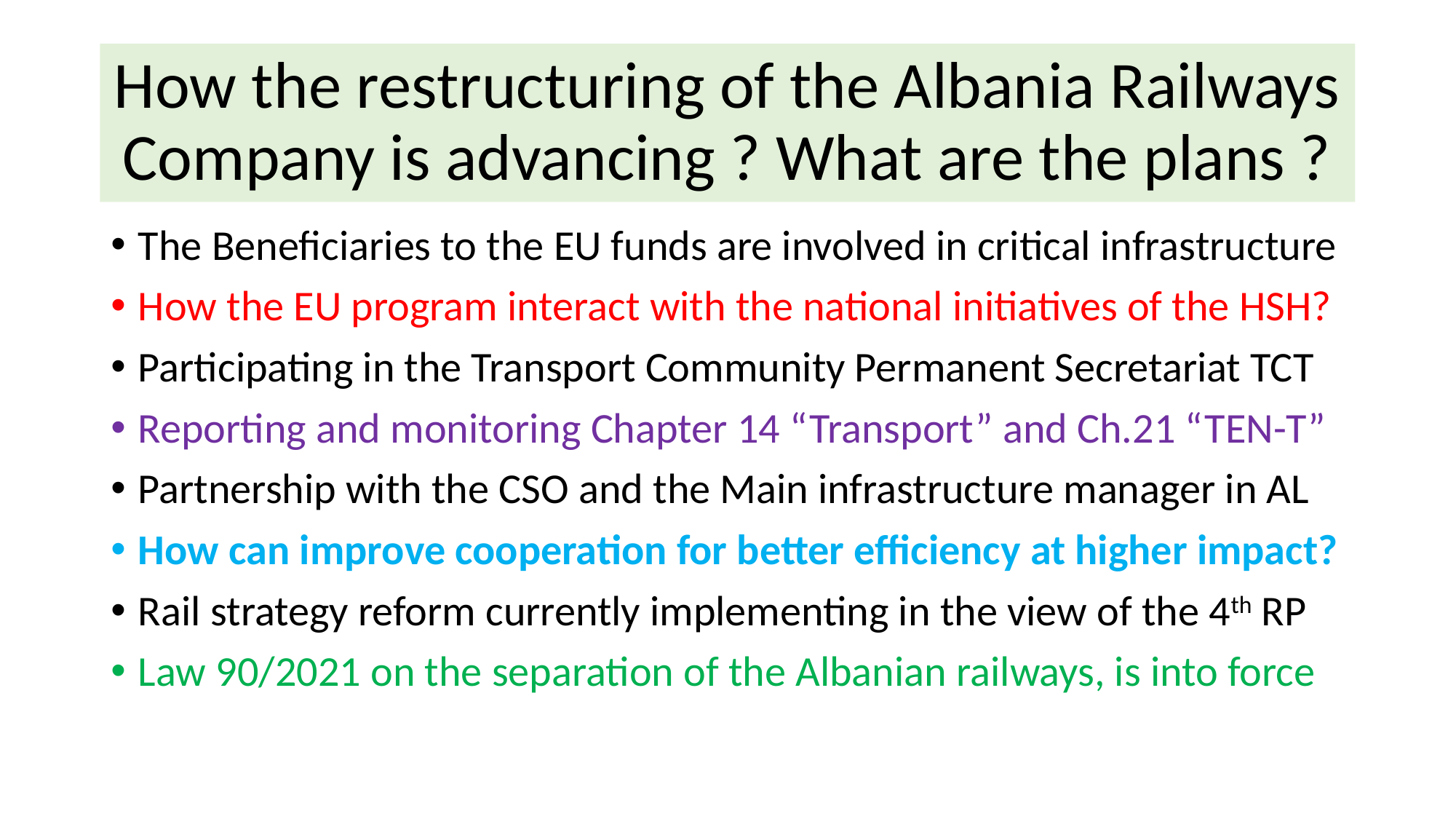

# How the restructuring of the Albania Railways Company is advancing ? What are the plans ?
The Beneficiaries to the EU funds are involved in critical infrastructure
How the EU program interact with the national initiatives of the HSH?
Participating in the Transport Community Permanent Secretariat TCT
Reporting and monitoring Chapter 14 “Transport” and Ch.21 “TEN-T”
Partnership with the CSO and the Main infrastructure manager in AL
How can improve cooperation for better efficiency at higher impact?
Rail strategy reform currently implementing in the view of the 4th RP
Law 90/2021 on the separation of the Albanian railways, is into force